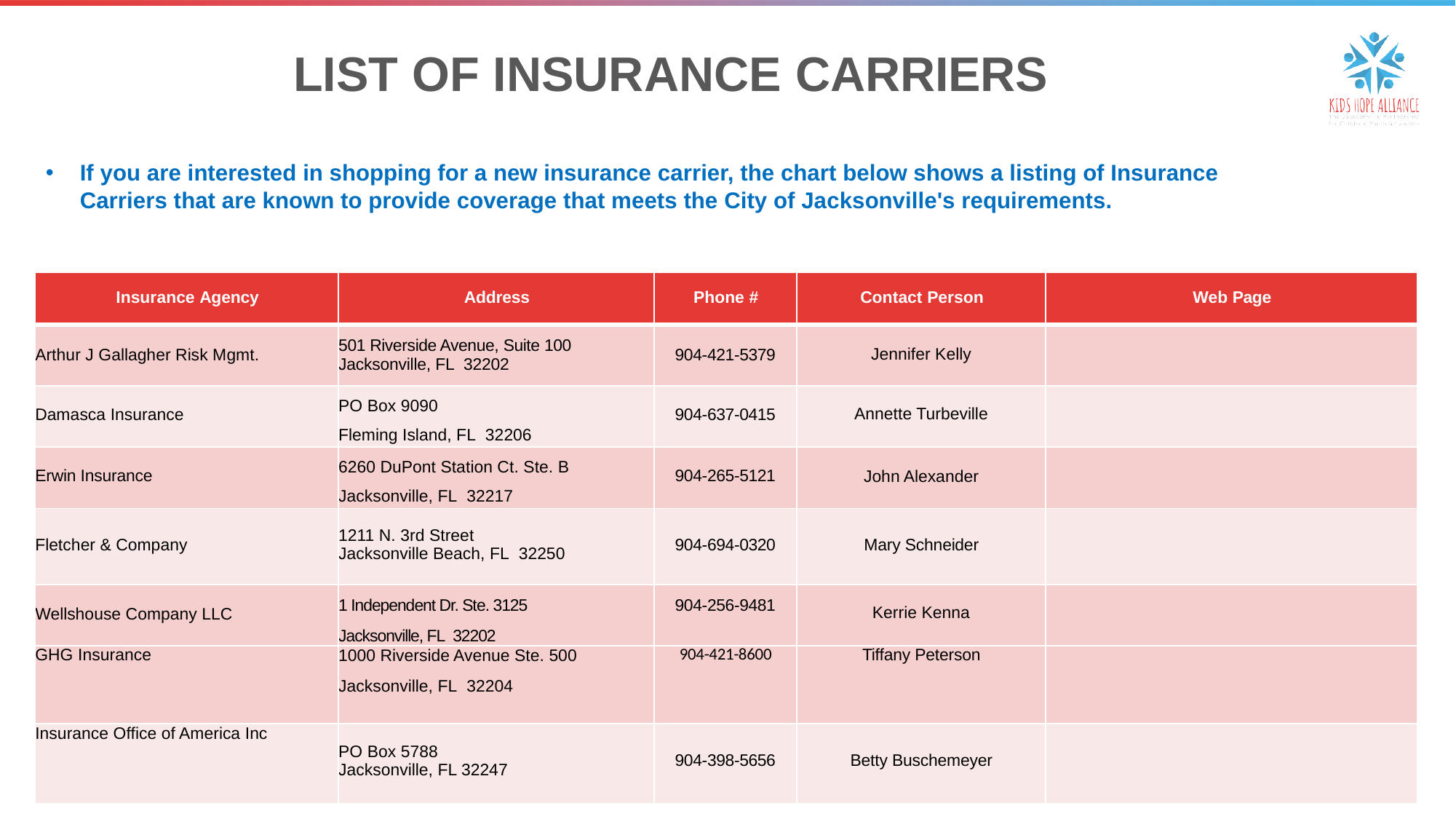

# LIST OF INSURANCE CARRIERS
If you are interested in shopping for a new insurance carrier, the chart below shows a listing of Insurance Carriers that are known to provide coverage that meets the City of Jacksonville's requirements.
| Insurance Agency | Address | Phone # | Contact Person | Web Page |
| --- | --- | --- | --- | --- |
| Arthur J Gallagher Risk Mgmt. | 501 Riverside Avenue, Suite 100 Jacksonville, FL  32202 | 904-421-5379 | Jennifer Kelly |  |
| Damasca Insurance | PO Box 9090  Fleming Island, FL  32206 | 904-637-0415 | Annette Turbeville |  |
| Erwin Insurance | 6260 DuPont Station Ct. Ste. B Jacksonville, FL  32217 | 904-265-5121 | John Alexander |  |
| Fletcher & Company | 1211 N. 3rd Street Jacksonville Beach, FL  32250 | 904-694-0320 | Mary Schneider |  |
| Wellshouse Company LLC | 1 Independent Dr. Ste. 3125 Jacksonville, FL  32202 | 904-256-9481 | Kerrie Kenna |  |
| GHG Insurance | 1000 Riverside Avenue Ste. 500 Jacksonville, FL  32204 | 904-421-8600 | Tiffany Peterson |  |
|  |  |  |  |  |
| Insurance Office of America Inc | PO Box 5788                    Jacksonville, FL 32247 | 904-398-5656 | Betty Buschemeyer |  |
35